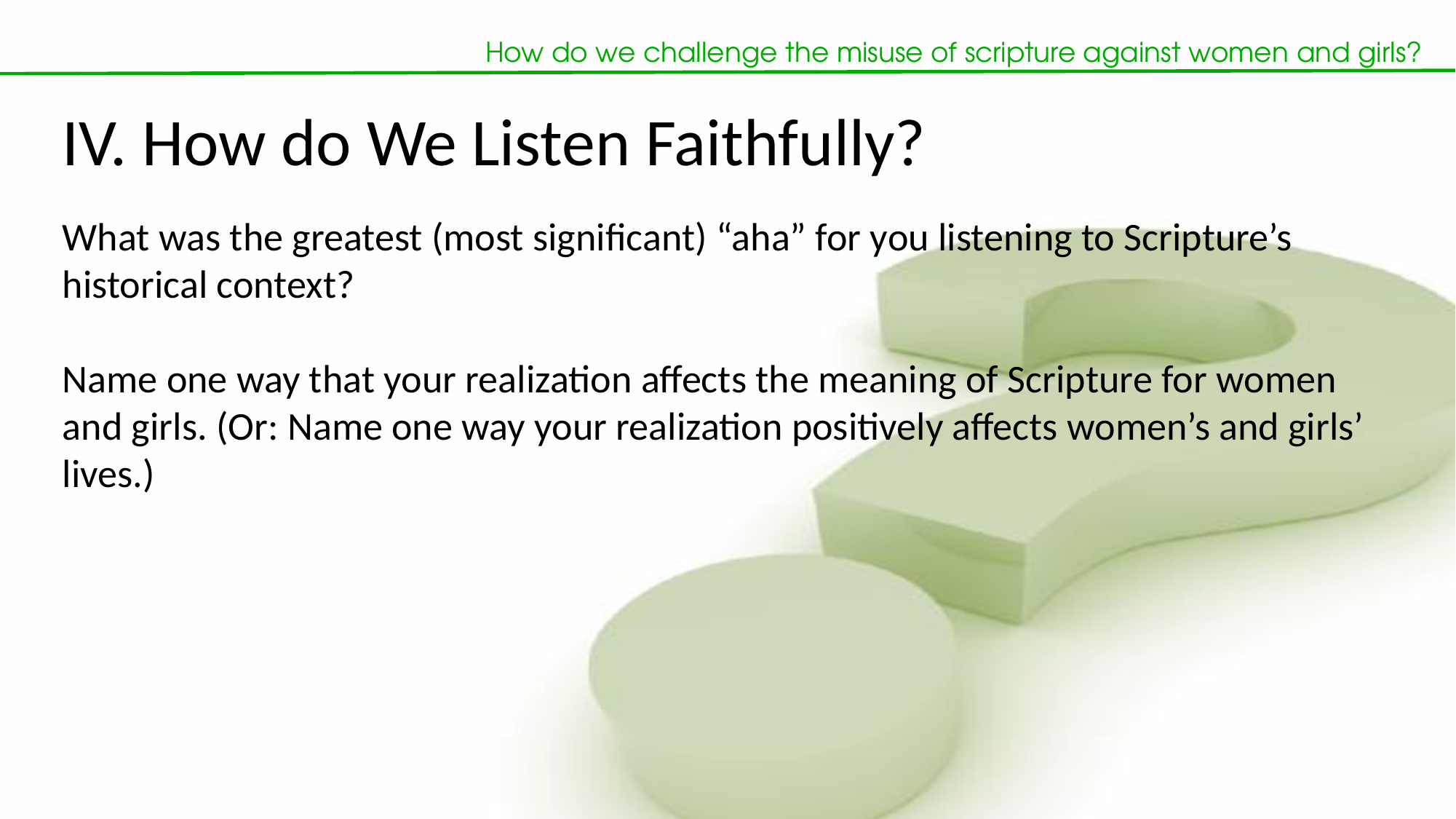

How do we challenge the misuse of scripture against women and girls?
IV. How do We Listen Faithfully?
What was the greatest (most significant) “aha” for you listening to Scripture’s historical context?

Name one way that your realization affects the meaning of Scripture for women and girls. (Or: Name one way your realization positively affects women’s and girls’ lives.)